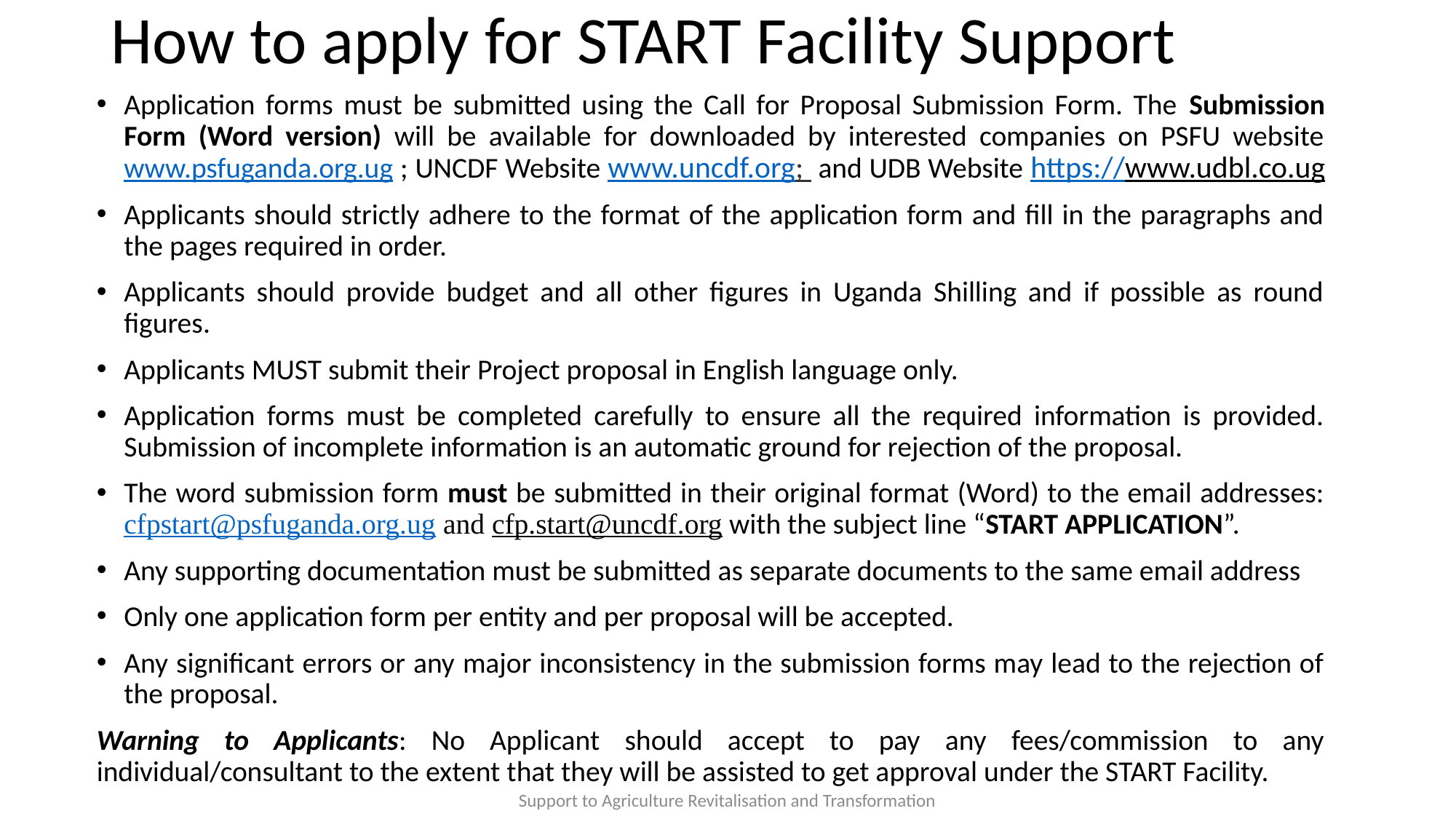

# How to apply for START Facility Support
Application forms must be submitted using the Call for Proposal Submission Form. The Submission Form (Word version) will be available for downloaded by interested companies on PSFU website www.psfuganda.org.ug ; UNCDF Website www.uncdf.org;  and UDB Website https://www.udbl.co.ug
Applicants should strictly adhere to the format of the application form and fill in the paragraphs and the pages required in order.
Applicants should provide budget and all other figures in Uganda Shilling and if possible as round figures.
Applicants MUST submit their Project proposal in English language only.
Application forms must be completed carefully to ensure all the required information is provided. Submission of incomplete information is an automatic ground for rejection of the proposal.
The word submission form must be submitted in their original format (Word) to the email addresses: cfpstart@psfuganda.org.ug and cfp.start@uncdf.org with the subject line “START APPLICATION”.
Any supporting documentation must be submitted as separate documents to the same email address
Only one application form per entity and per proposal will be accepted.
Any significant errors or any major inconsistency in the submission forms may lead to the rejection of the proposal.
Warning to Applicants: No Applicant should accept to pay any fees/commission to any individual/consultant to the extent that they will be assisted to get approval under the START Facility.

Support to Agriculture Revitalisation and Transformation